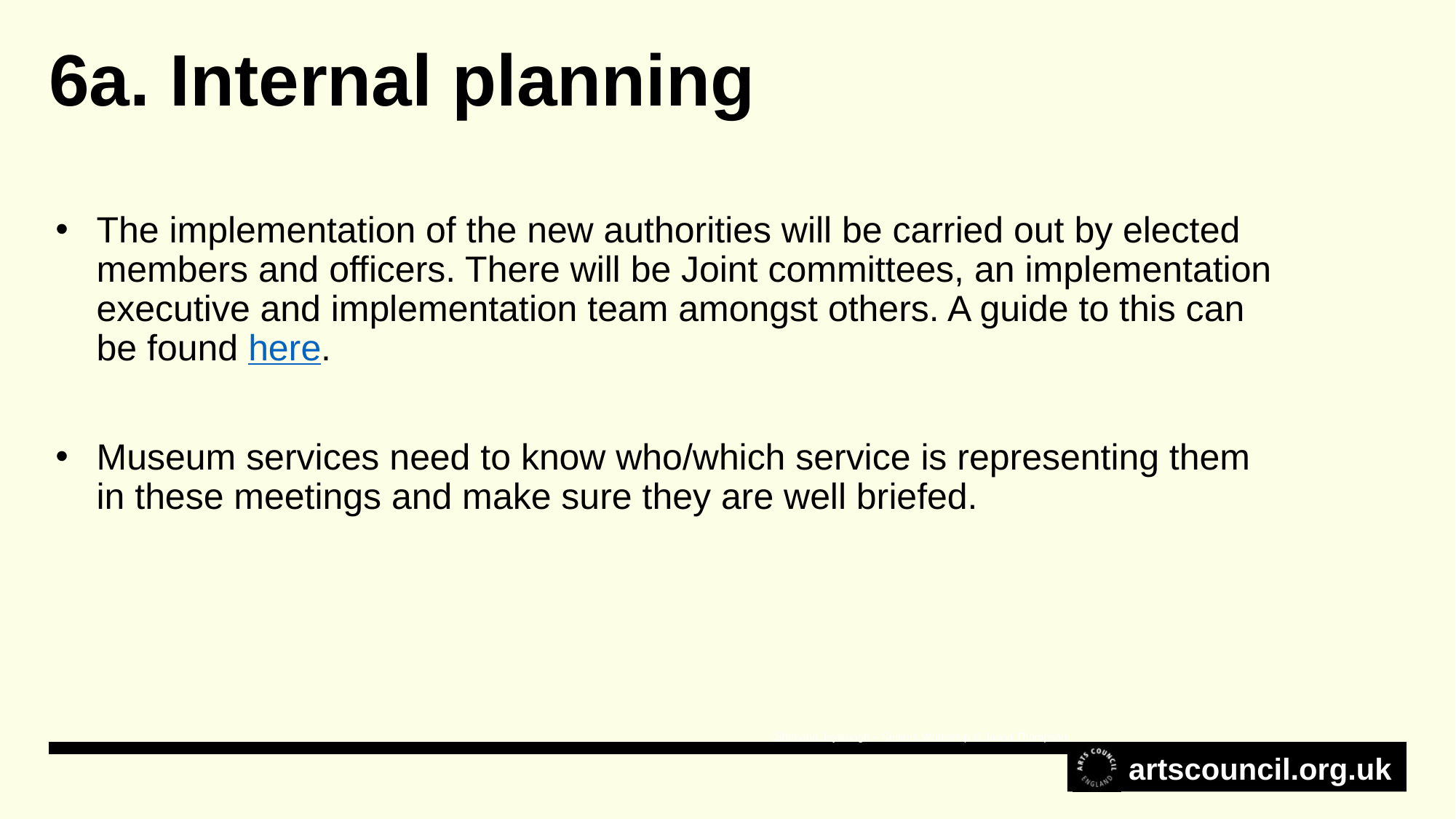

6a. Internal planning

The implementation of the new authorities will be carried out by elected members and officers. There will be Joint committees, an implementation executive and implementation team amongst others. A guide to this can be found here.

Museum services need to know who/which service is representing them in these meetings and make sure they are well briefed.
Shobana Jeyasingh – Seniors Workshop © Jason Thompson